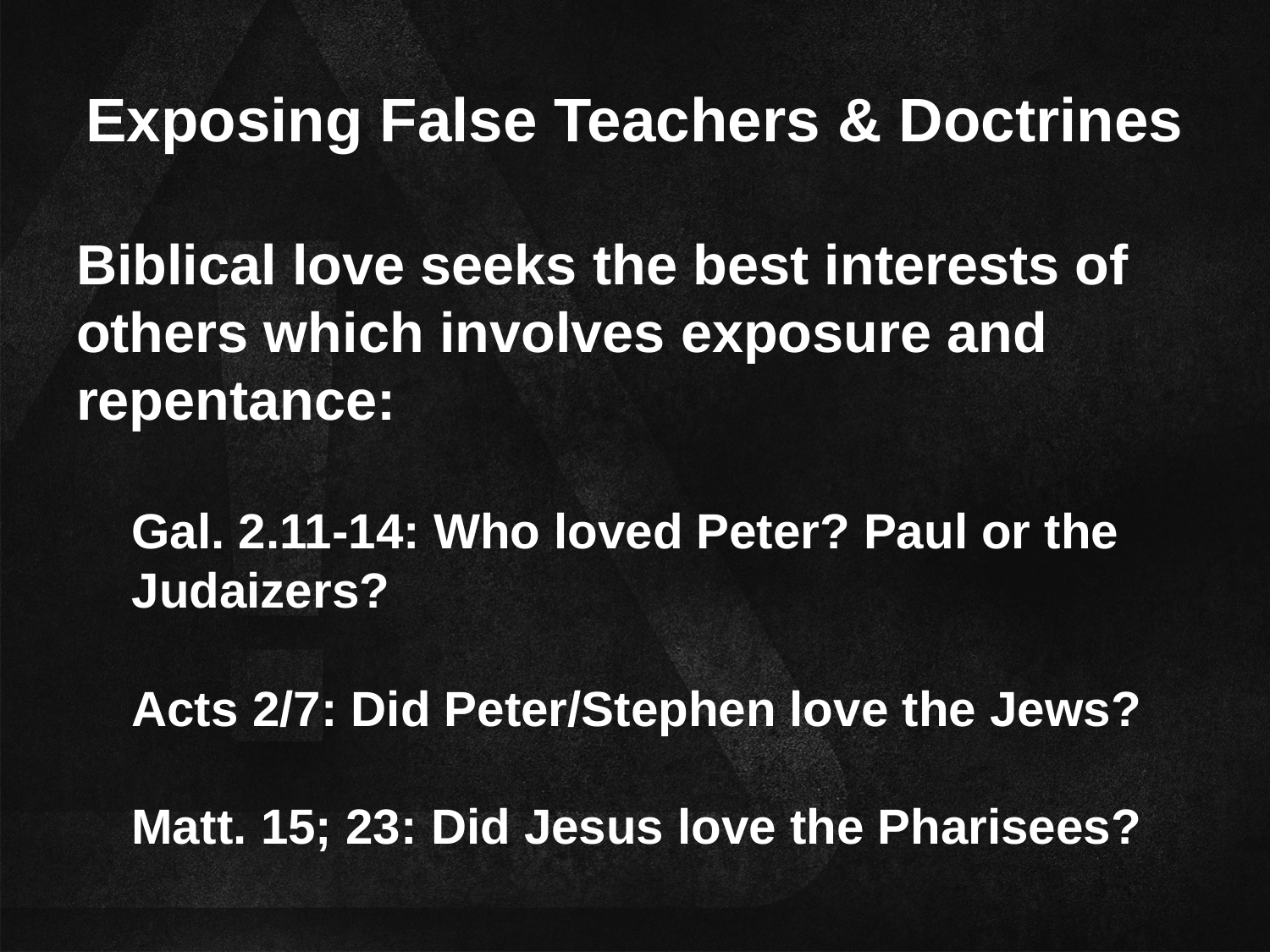

# Exposing False Teachers & Doctrines
Biblical love seeks the best interests of others which involves exposure and repentance:

Gal. 2.11-14: Who loved Peter? Paul or the Judaizers?

Acts 2/7: Did Peter/Stephen love the Jews?

Matt. 15; 23: Did Jesus love the Pharisees?